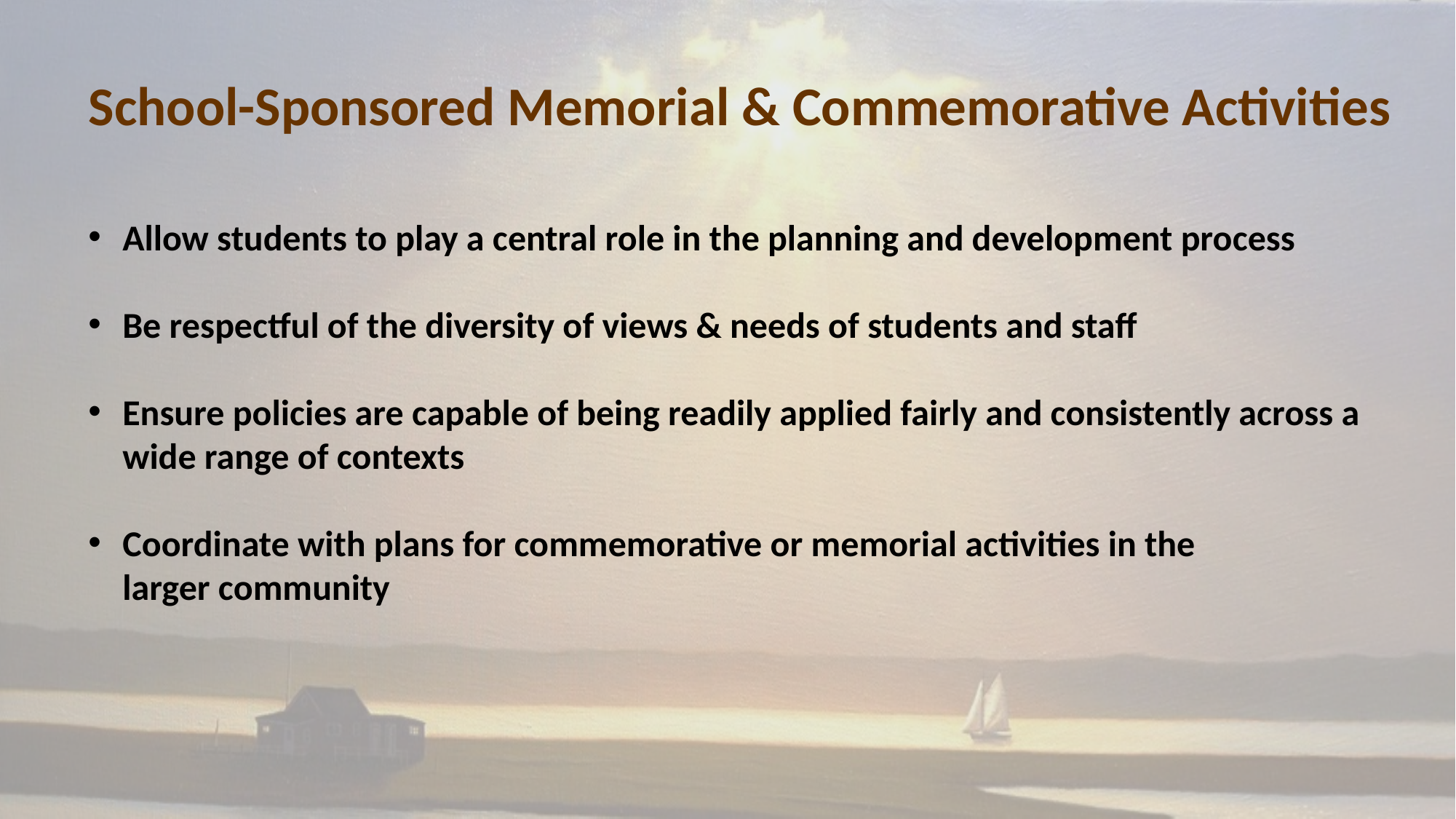

# School-Sponsored Memorial & Commemorative Activities

Allow students to play a central role in the planning and development process

Be respectful of the diversity of views & needs of students and staff

Ensure policies are capable of being readily applied fairly and consistently across a              wide range of contexts

Coordinate with plans for commemorative or memorial activities in the                         larger community